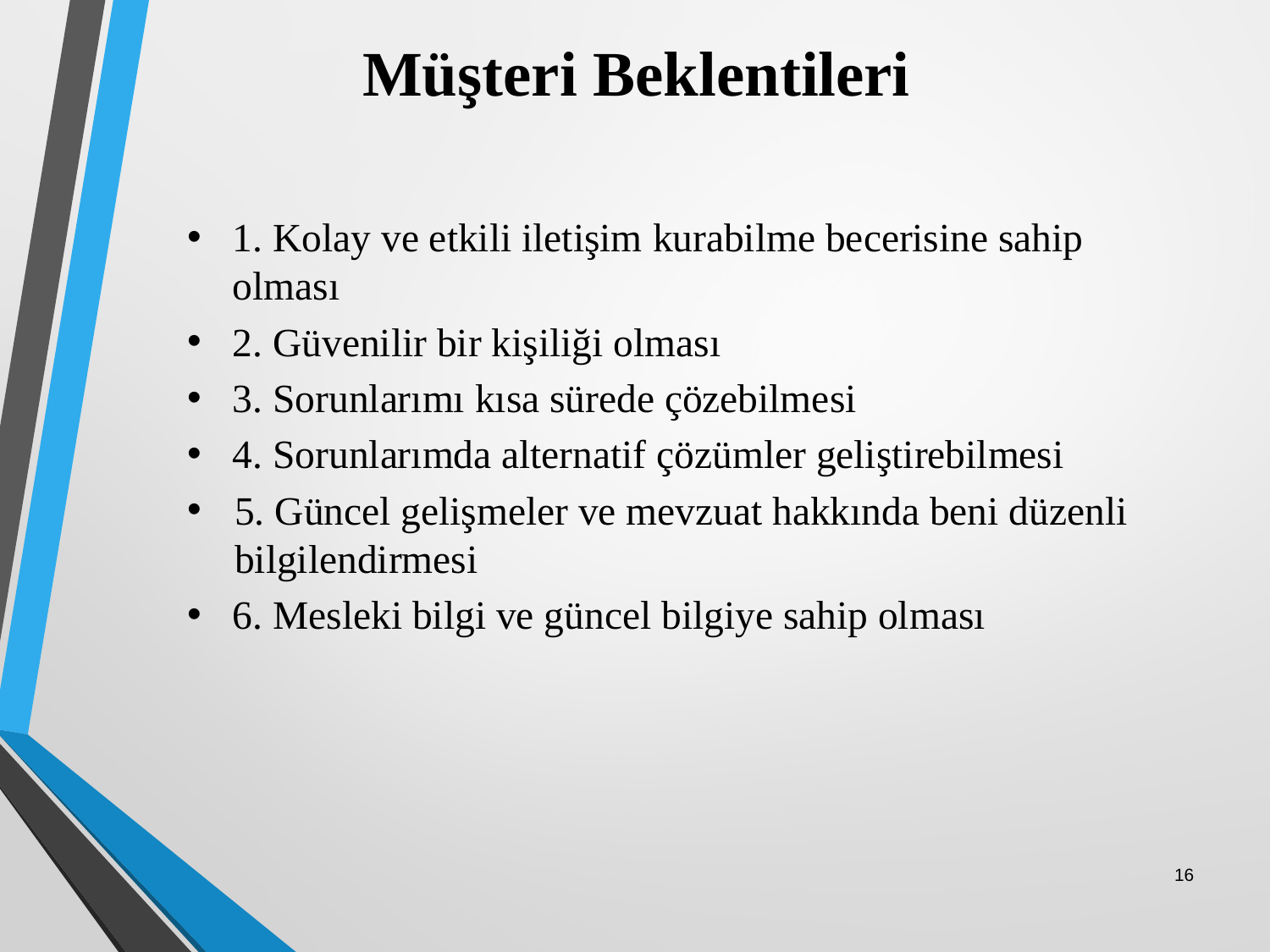

Müşteri Beklentileri
1. Kolay ve etkili iletişim kurabilme becerisine sahip olması
2. Güvenilir bir kişiliği olması
3. Sorunlarımı kısa sürede çözebilmesi
4. Sorunlarımda alternatif çözümler geliştirebilmesi
5. Güncel gelişmeler ve mevzuat hakkında beni düzenli    bilgilendirmesi
6. Mesleki bilgi ve güncel bilgiye sahip olması

16